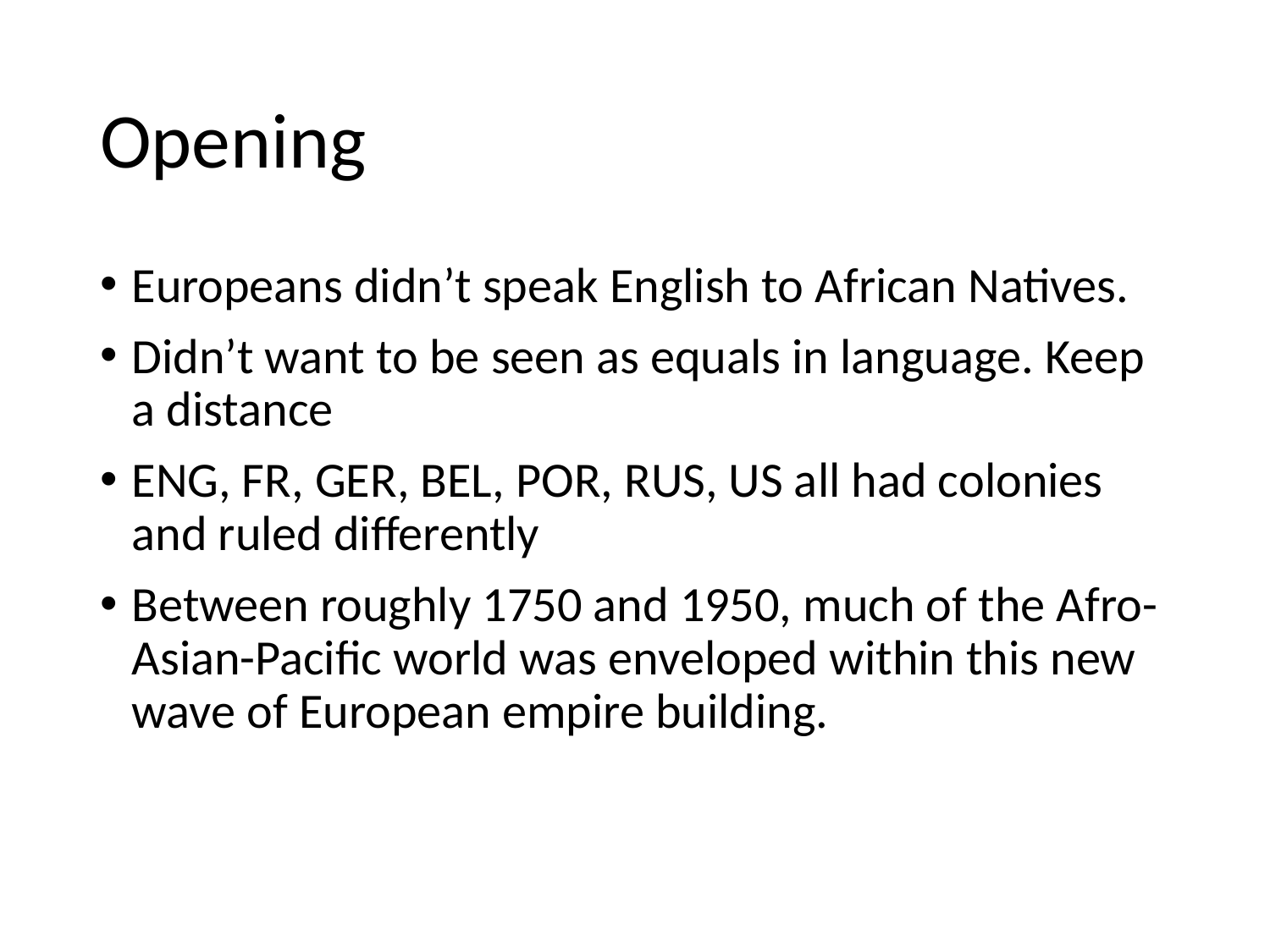

# Opening
Europeans didn’t speak English to African Natives.
Didn’t want to be seen as equals in language. Keep a distance
ENG, FR, GER, BEL, POR, RUS, US all had colonies and ruled differently
Between roughly 1750 and 1950, much of the Afro-Asian-Pacific world was enveloped within this new wave of European empire building.